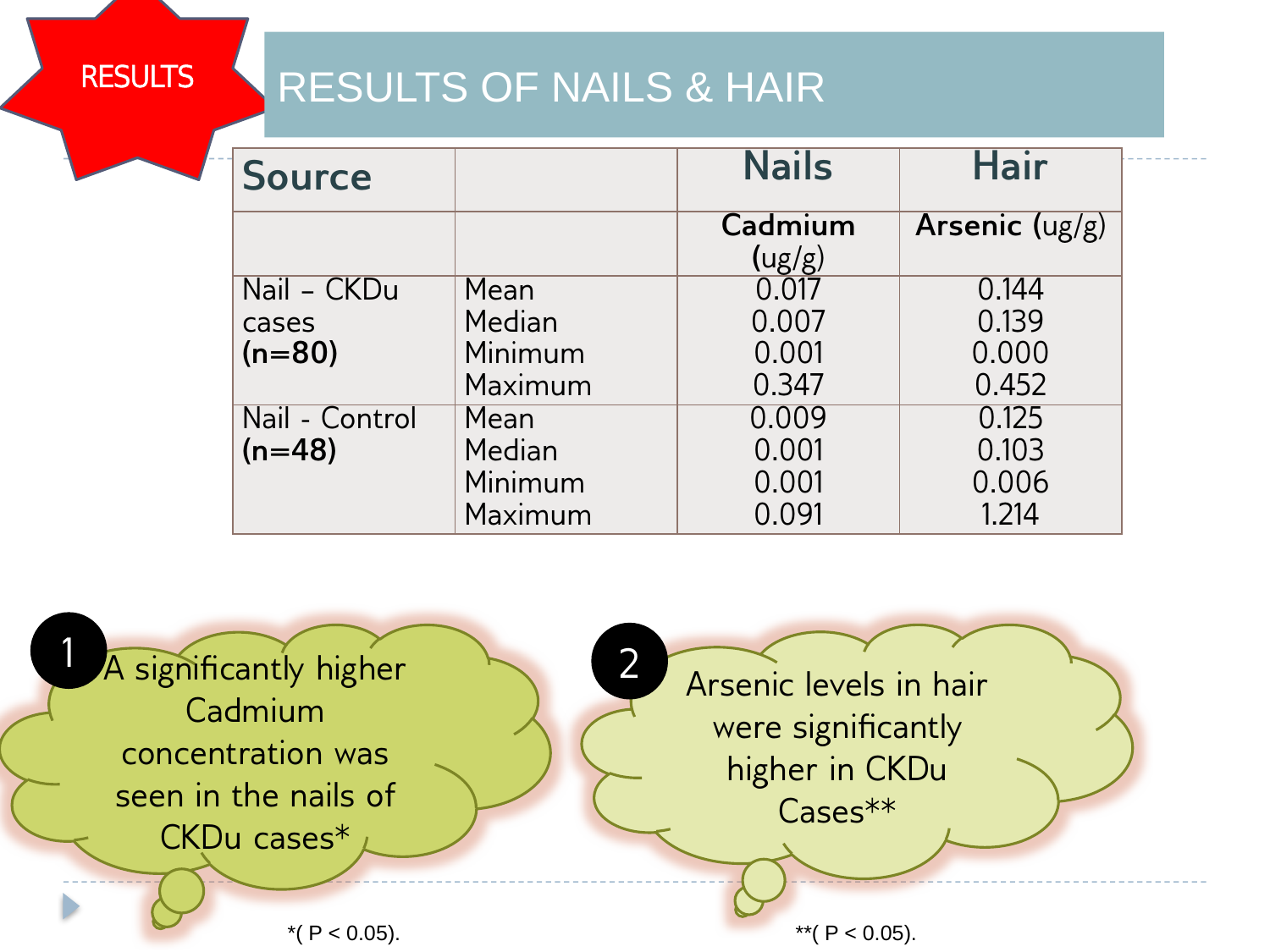

RESULTS
RESULTS OF NAILS & HAIR
| Source |  | Nails | Hair |
| --- | --- | --- | --- |
|  |  | Cadmium (ug/g) | Arsenic (ug/g) |
| Nail – CKDu cases (n=80) | Mean Median Minimum Maximum | 0.017 0.007 0.001 0.347 | 0.144 0.139 0.000 0.452 |
| Nail - Control (n=48) | Mean Median Minimum Maximum | 0.009 0.001 0.001 0.091 | 0.125 0.103 0.006 1.214 |
1
A significantly higher Cadmium concentration was seen in the nails of CKDu cases*
Arsenic levels in hair were significantly higher in CKDu
Cases**
2
*( P < 0.05).
**( P < 0.05).